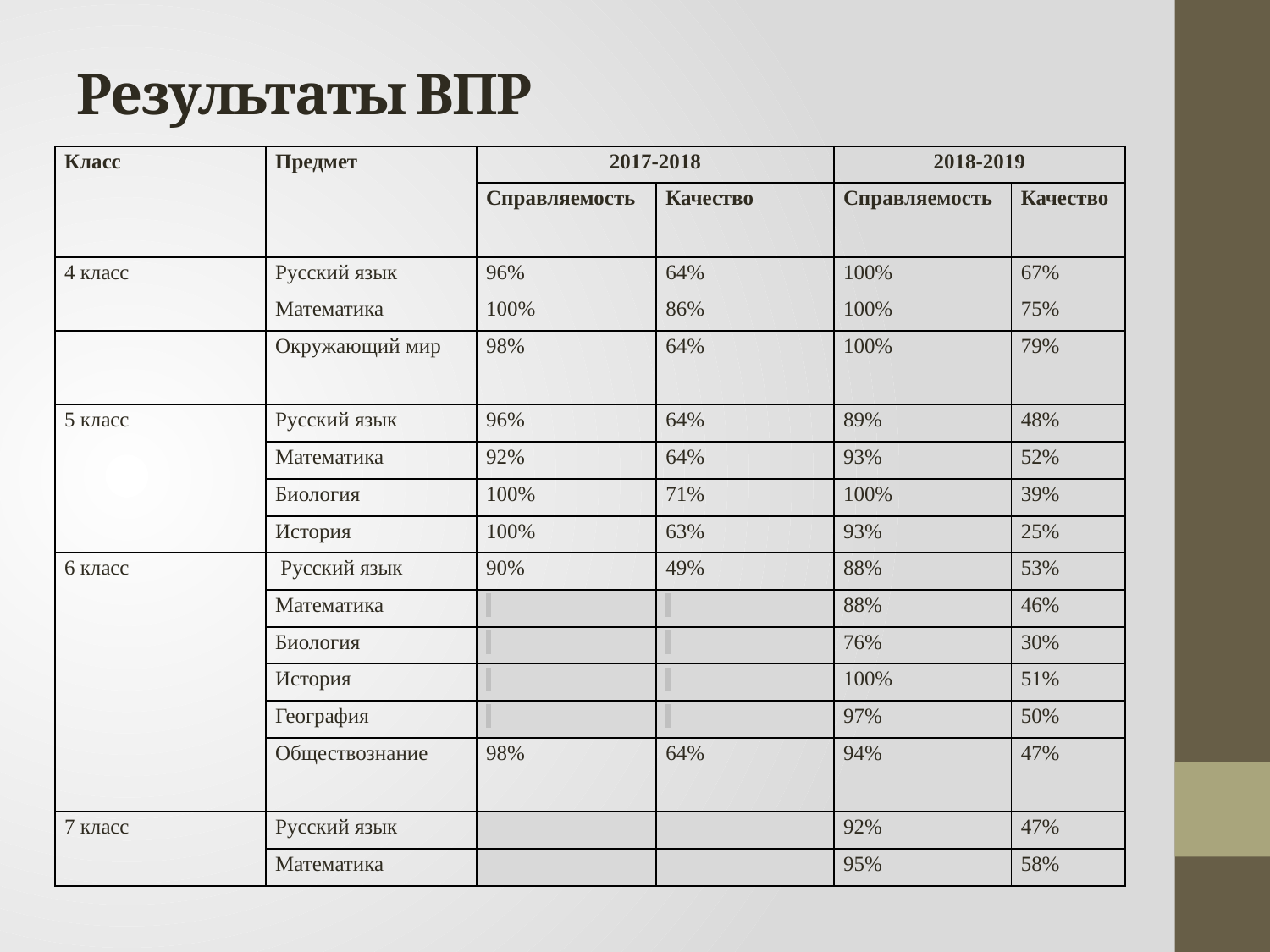

# Результаты ВПР
| Класс | Предмет | 2017-2018 |  | 2018-2019 |  |
| --- | --- | --- | --- | --- | --- |
|  |  | Справляемость | Качество | Справляемость | Качество |
| 4 класс | Русский язык | 96% | 64% | 100% | 67% |
|  | Математика | 100% | 86% | 100% | 75% |
|  | Окружающий мир | 98% | 64% | 100% | 79% |
| 5 класс | Русский язык | 96% | 64% | 89% | 48% |
|  | Математика | 92% | 64% | 93% | 52% |
|  | Биология | 100% | 71% | 100% | 39% |
|  | История | 100% | 63% | 93% | 25% |
| 6 класс | Русский язык | 90% | 49% | 88% | 53% |
|  | Математика |  |  | 88% | 46% |
|  | Биология |  |  | 76% | 30% |
|  | История |  |  | 100% | 51% |
|  | География |  |  | 97% | 50% |
|  | Обществознание | 98% | 64% | 94% | 47% |
| 7 класс | Русский язык |  |  | 92% | 47% |
|  | Математика |  |  | 95% | 58% |